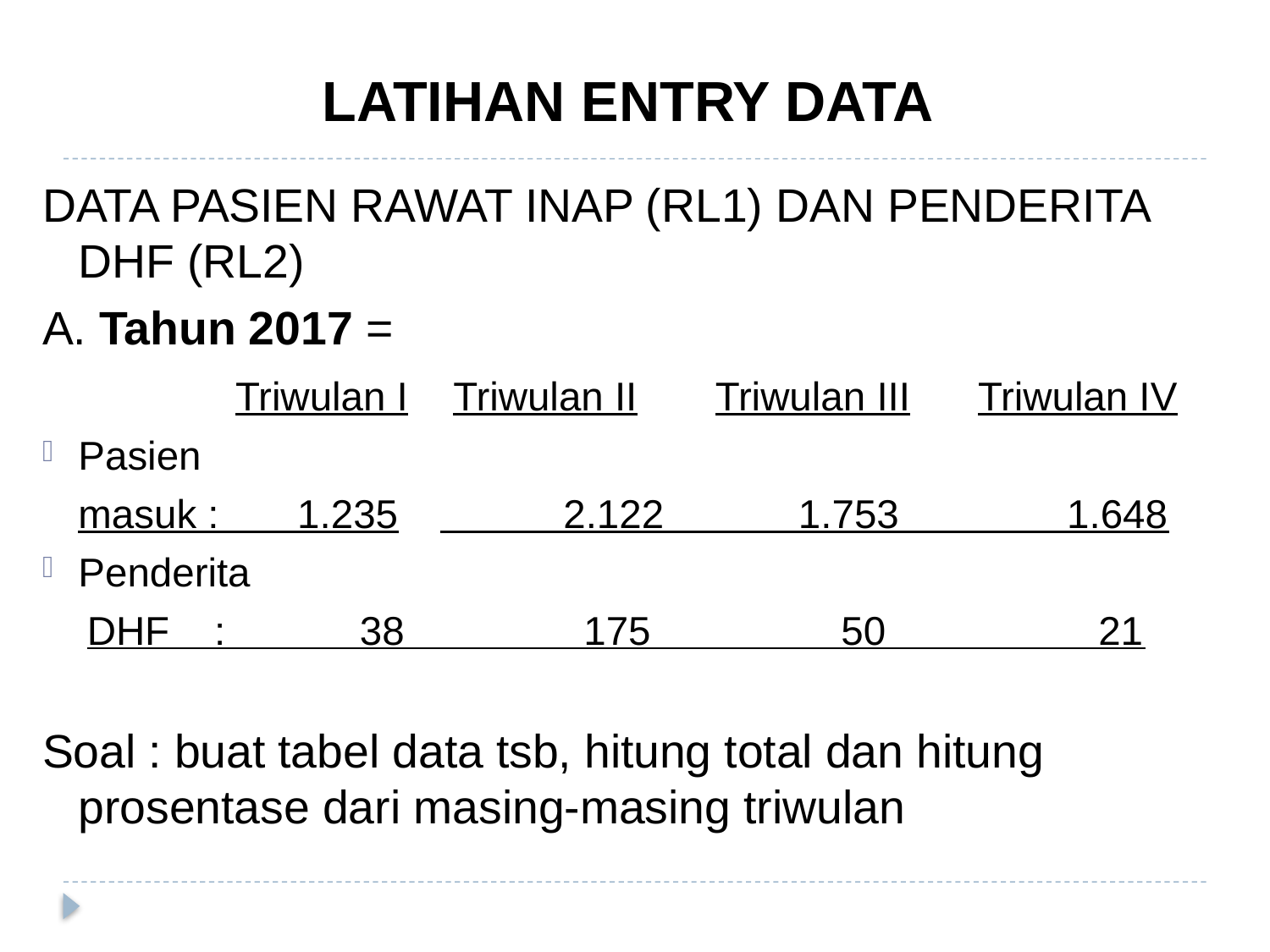

# LATIHAN ENTRY DATA
DATA PASIEN RAWAT INAP (RL1) DAN PENDERITA DHF (RL2)
A. Tahun 2017 =
	              Triwulan I    Triwulan II	   Triwulan III      Triwulan IV
Pasien
	masuk :       1.235	           2.122            1.753               1.648
Penderita
    DHF    :            38                175                 50                   21

Soal : buat tabel data tsb, hitung total dan hitung prosentase dari masing-masing triwulan